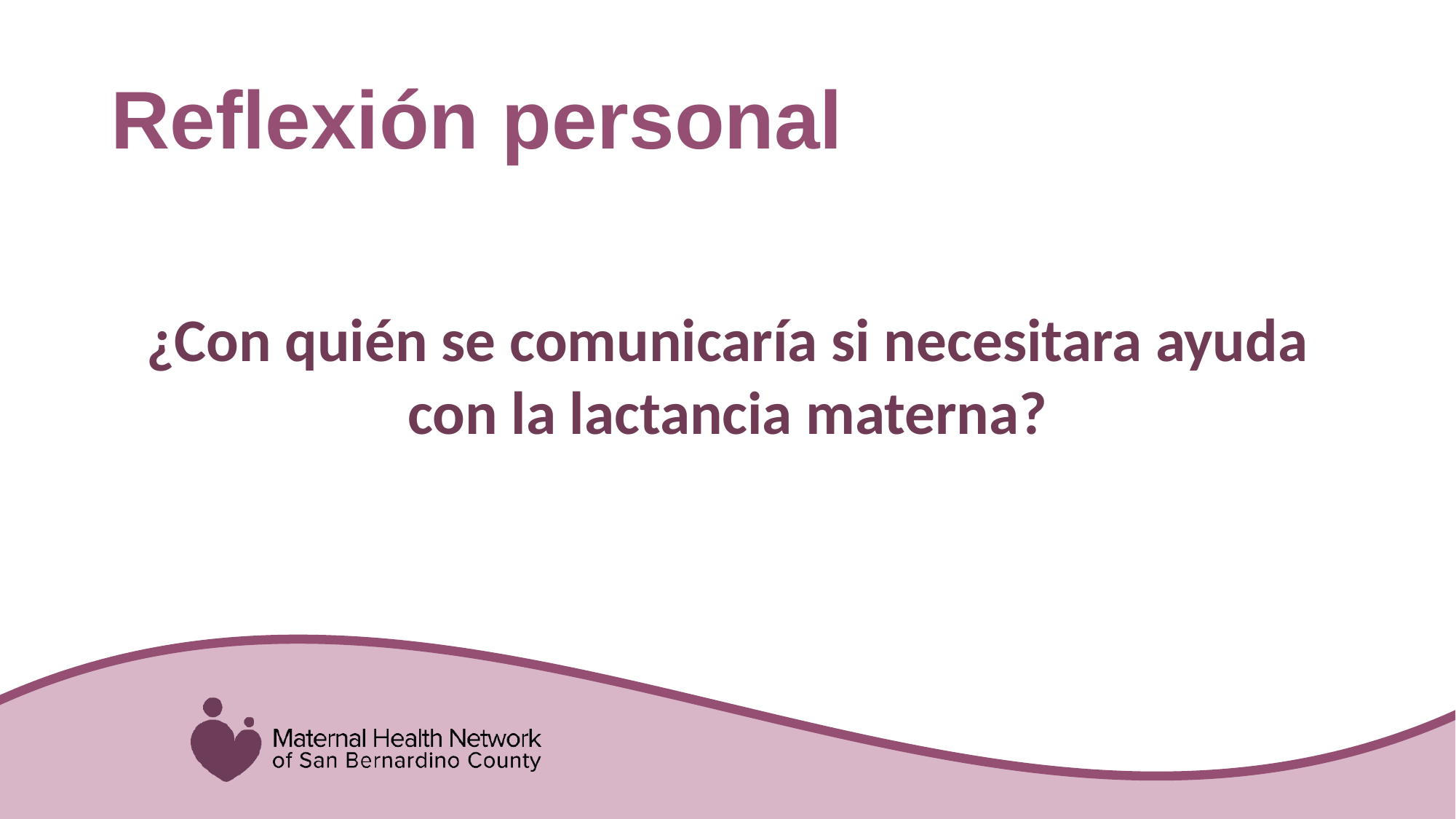

# Reflexión personal

¿Con quién se comunicaría si necesitara ayuda con la lactancia materna?